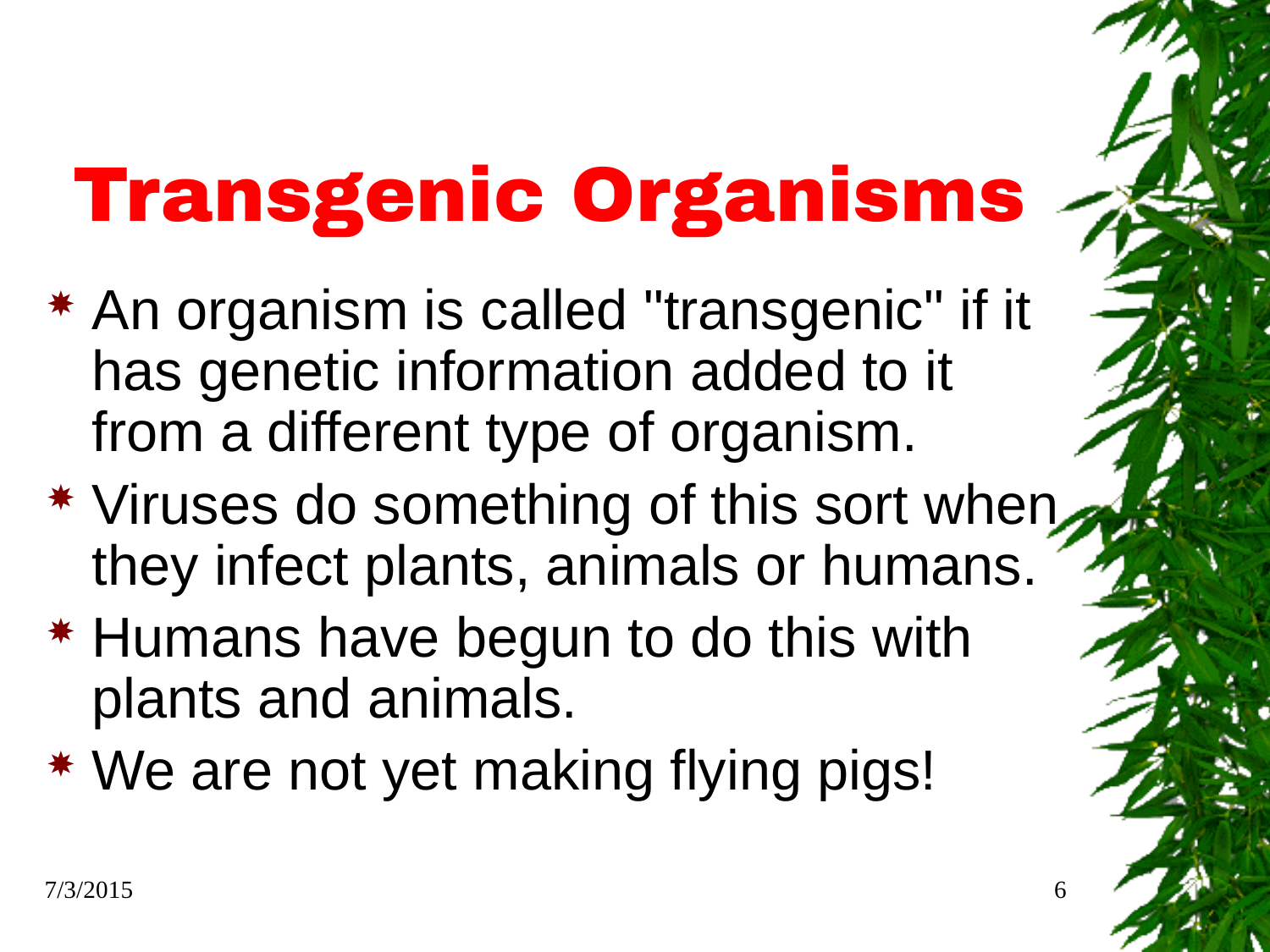

# Transgenic Organisms
An organism is called "transgenic" if it has genetic information added to it from a different type of organism.
Viruses do something of this sort when they infect plants, animals or humans.
Humans have begun to do this with plants and animals.
We are not yet making flying pigs!
7/3/2015
6